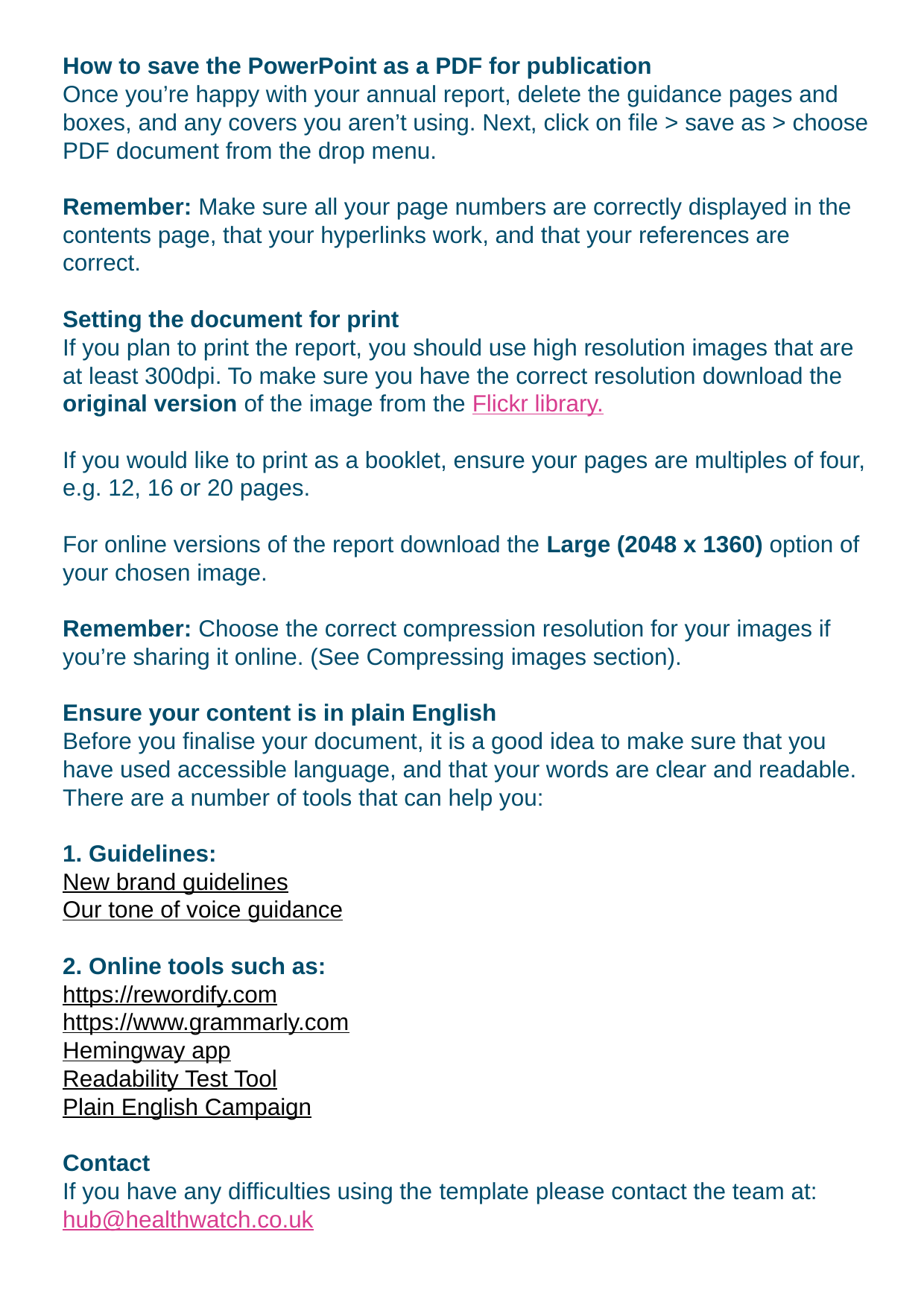

Please delete this slide when you’ve finished.
How to save the PowerPoint as a PDF for publication
Once you’re happy with your annual report, delete the guidance pages and boxes, and any covers you aren’t using. Next, click on file > save as > choose PDF document from the drop menu.

Remember: Make sure all your page numbers are correctly displayed in the contents page, that your hyperlinks work, and that your references are correct.

Setting the document for print
If you plan to print the report, you should use high resolution images that are at least 300dpi. To make sure you have the correct resolution download the original version of the image from the Flickr library.

If you would like to print as a booklet, ensure your pages are multiples of four, e.g. 12, 16 or 20 pages.

For online versions of the report download the Large (2048 x 1360) option of your chosen image.

Remember: Choose the correct compression resolution for your images if you’re sharing it online. (See Compressing images section).

Ensure your content is in plain English
Before you finalise your document, it is a good idea to make sure that you have used accessible language, and that your words are clear and readable. There are a number of tools that can help you:

1. Guidelines:
New brand guidelines
Our tone of voice guidance

2. Online tools such as:
https://rewordify.com
https://www.grammarly.com
Hemingway app
Readability Test Tool
Plain English Campaign

Contact
If you have any difficulties using the template please contact the team at: hub@healthwatch.co.uk